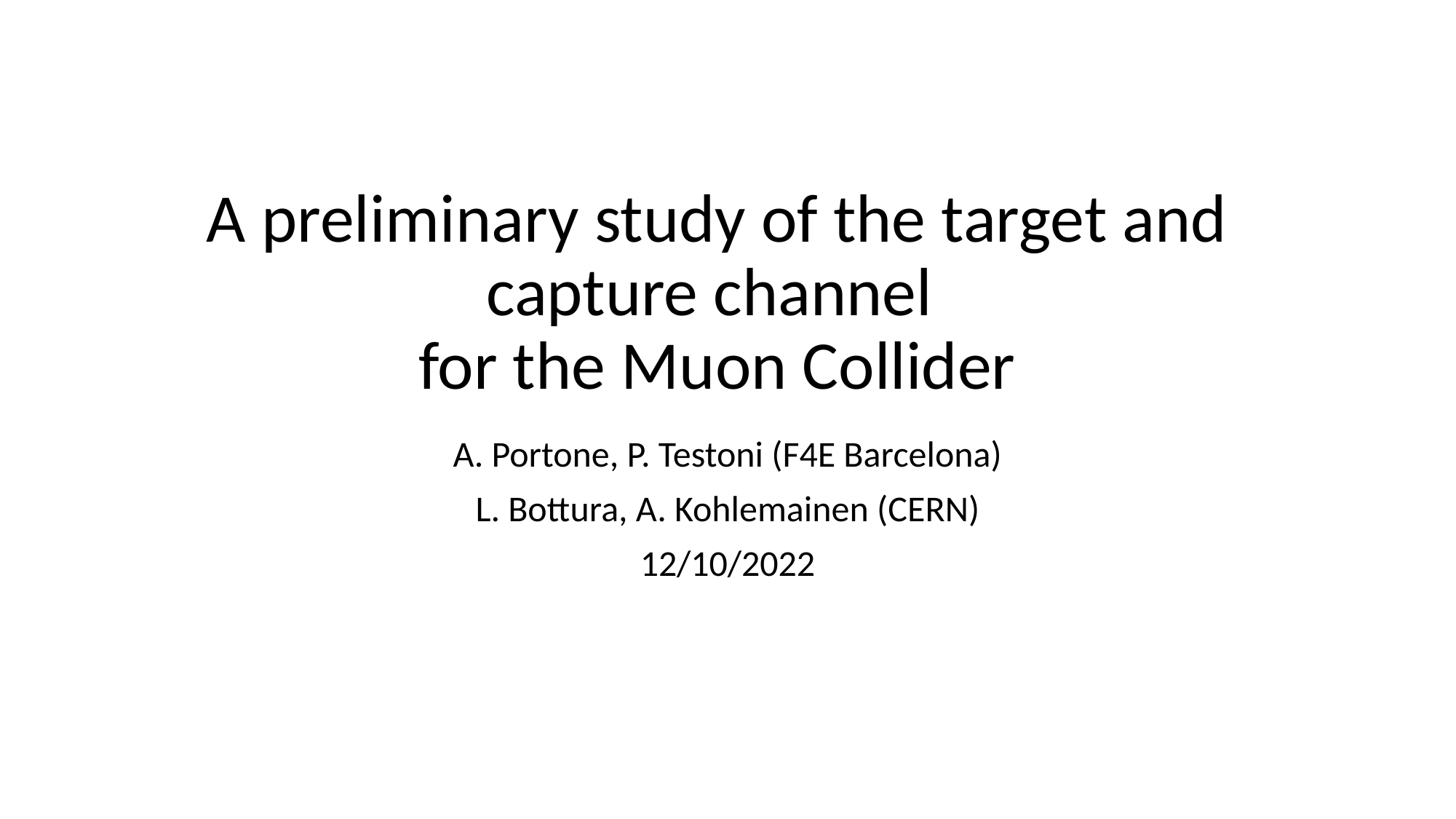

# A preliminary study of the target and capture channel for the Muon Collider
A. Portone, P. Testoni (F4E Barcelona)
L. Bottura, A. Kohlemainen (CERN)
12/10/2022